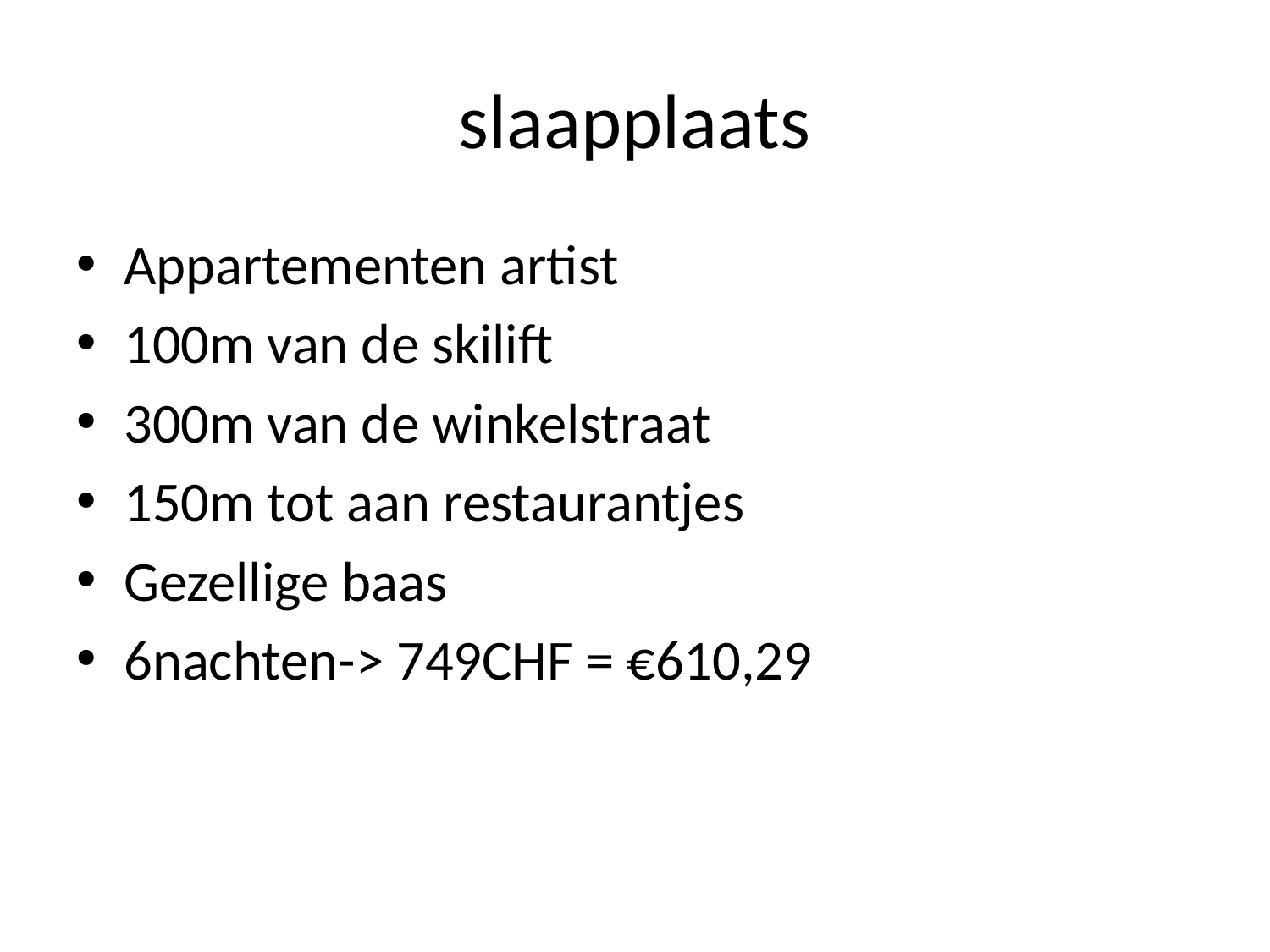

# slaapplaats
Appartementen artist
100m van de skilift
300m van de winkelstraat
150m tot aan restaurantjes
Gezellige baas
6nachten-> 749CHF = €610,29